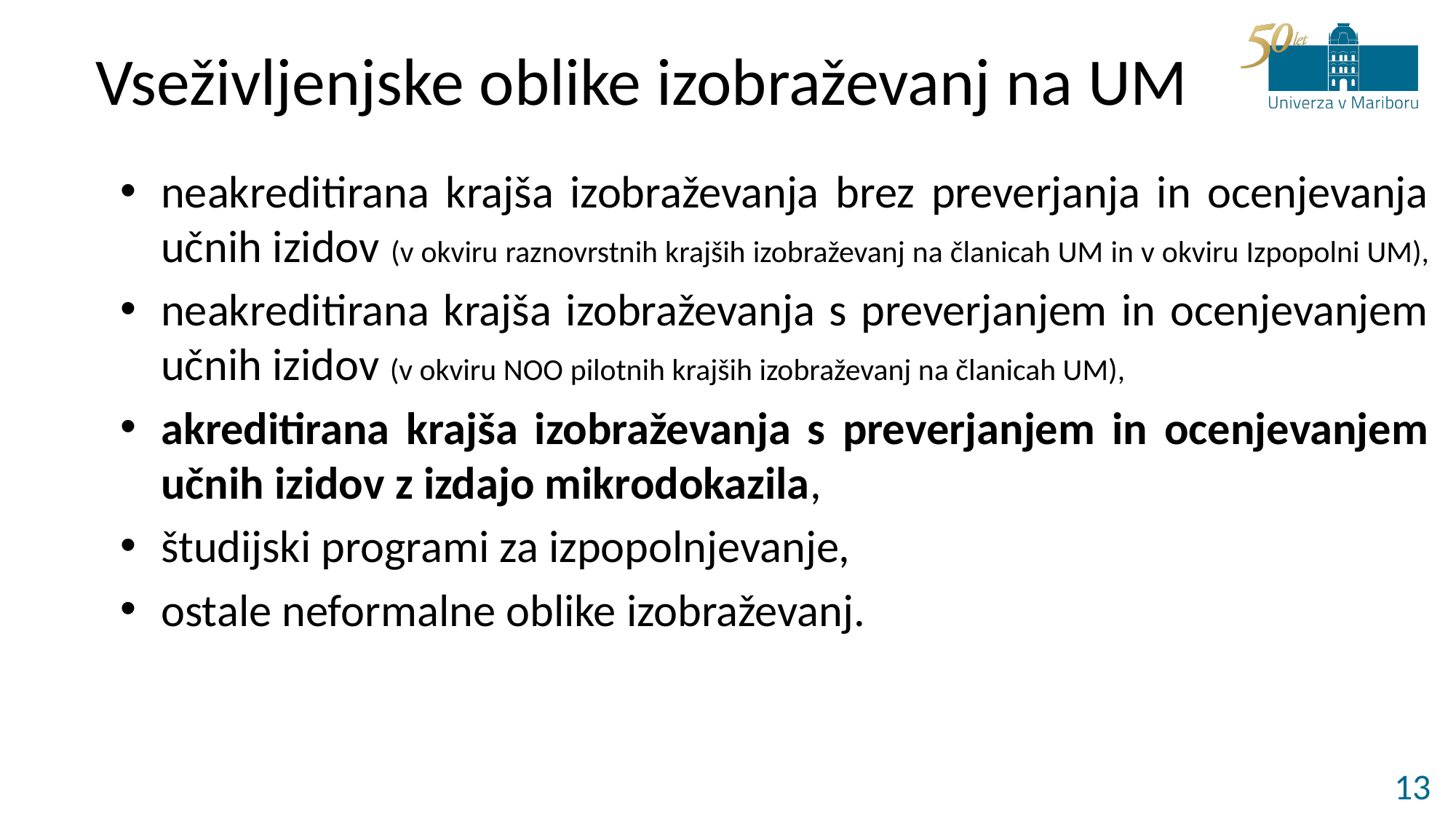

# Vseživljenjske oblike izobraževanj na UM
neakreditirana krajša izobraževanja brez preverjanja in ocenjevanja učnih izidov (v okviru raznovrstnih krajših izobraževanj na članicah UM in v okviru Izpopolni UM),
neakreditirana krajša izobraževanja s preverjanjem in ocenjevanjem učnih izidov (v okviru NOO pilotnih krajših izobraževanj na članicah UM),
akreditirana krajša izobraževanja s preverjanjem in ocenjevanjem učnih izidov z izdajo mikrodokazila,
študijski programi za izpopolnjevanje,
ostale neformalne oblike izobraževanj.
13